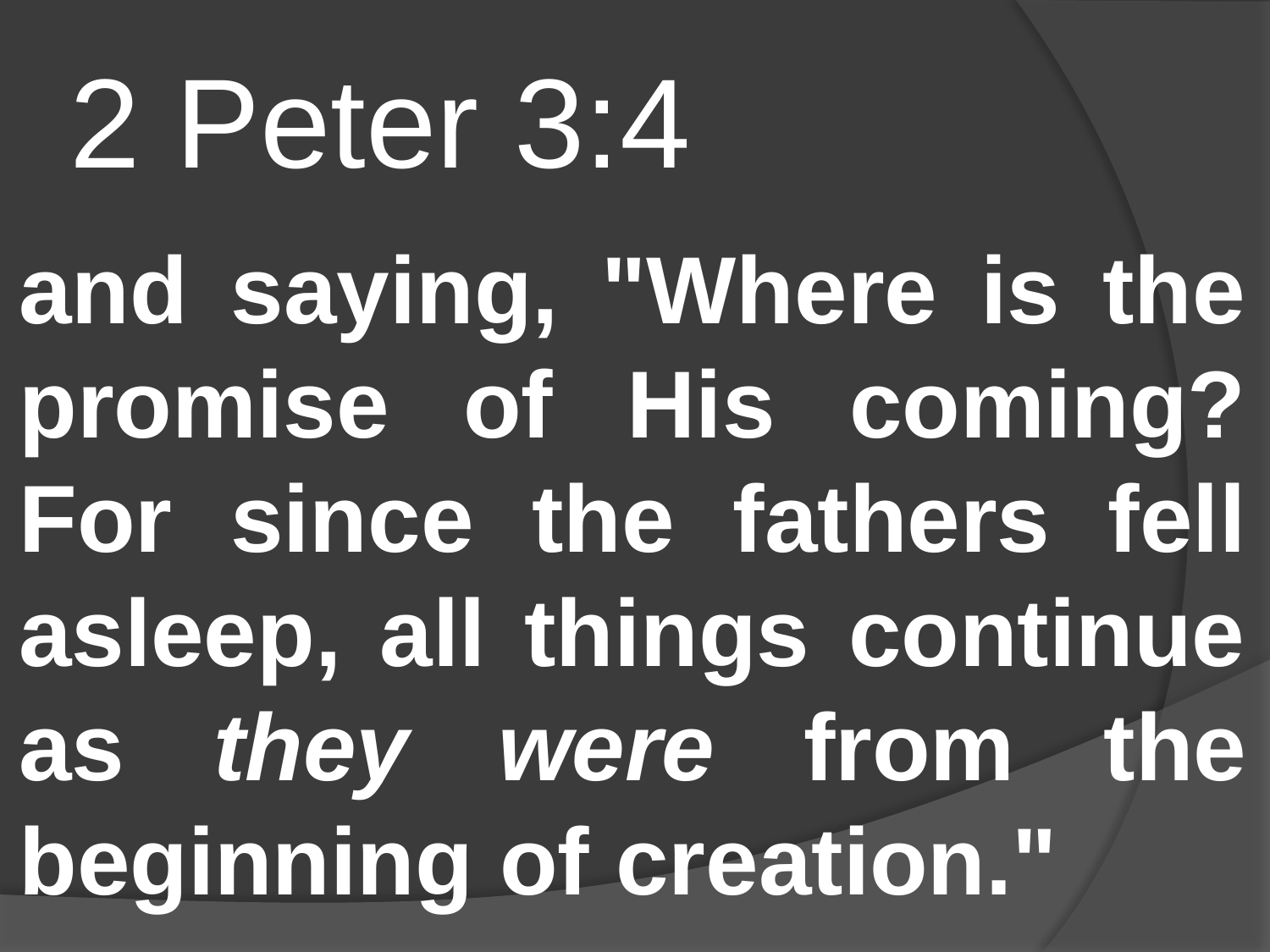

# 2 Peter 3:4
and saying, "Where is the promise of His coming? For since the fathers fell asleep, all things continue as they were from the beginning of creation."